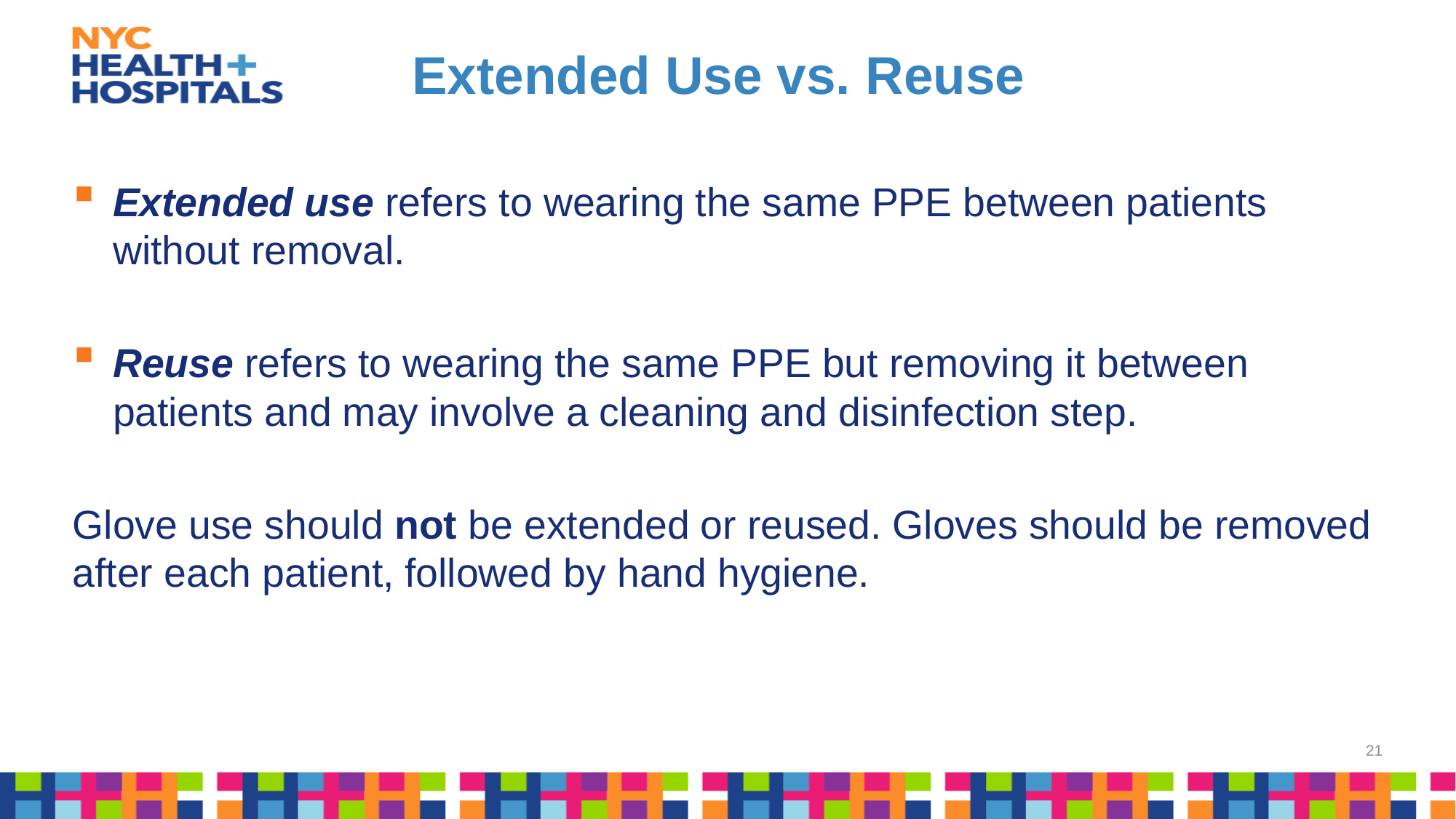

# Extended Use vs. Reuse
Extended use refers to wearing the same PPE between patients without removal.

Reuse refers to wearing the same PPE but removing it between patients and may involve a cleaning and disinfection step.

Glove use should not be extended or reused. Gloves should be removed after each patient, followed by hand hygiene.
21